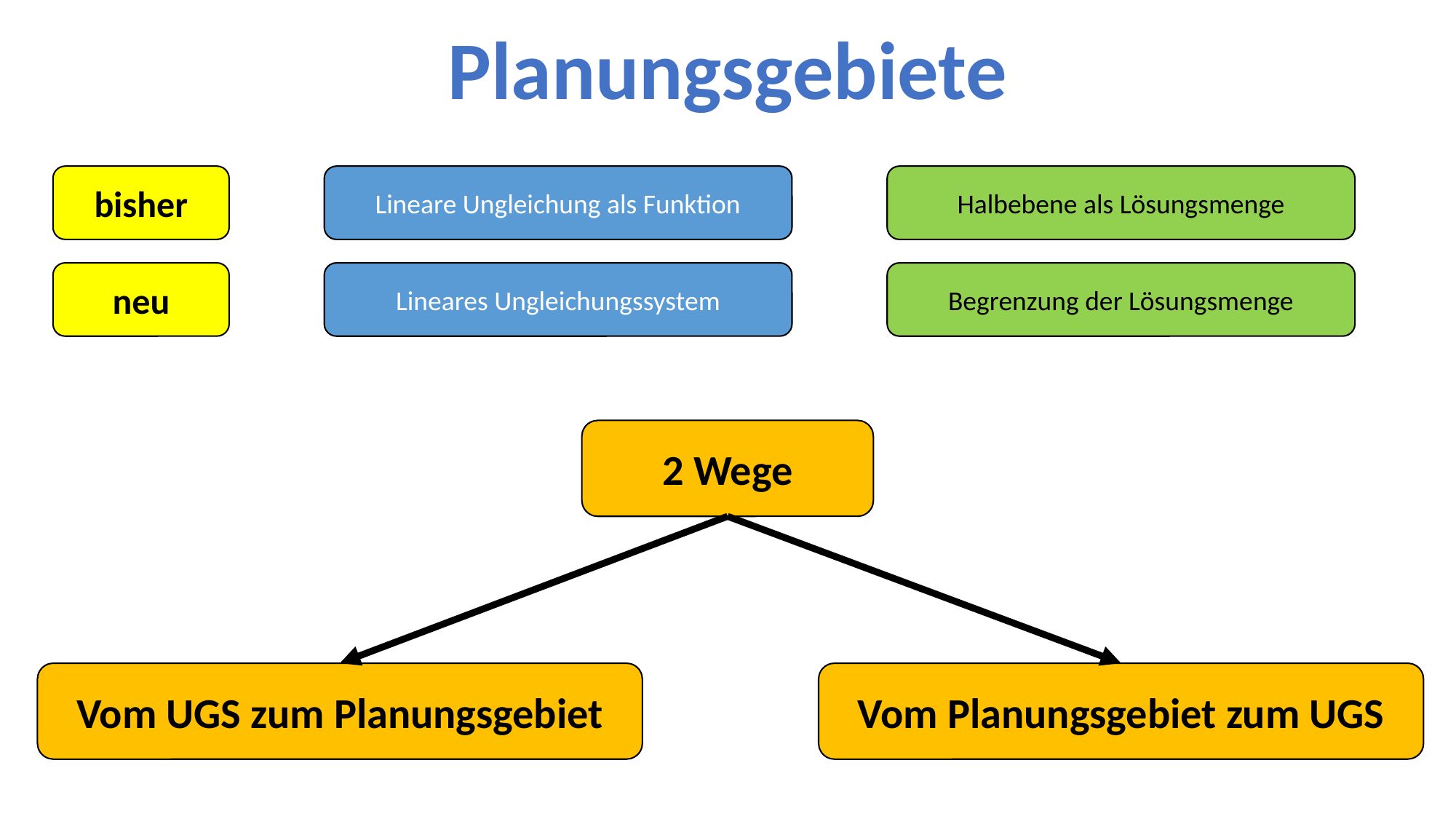

Planungsgebiete
bisher
Lineare Ungleichung als Funktion
Halbebene als Lösungsmenge
neu
Lineares Ungleichungssystem
Begrenzung der Lösungsmenge
2 Wege
Vom UGS zum Planungsgebiet
Vom Planungsgebiet zum UGS